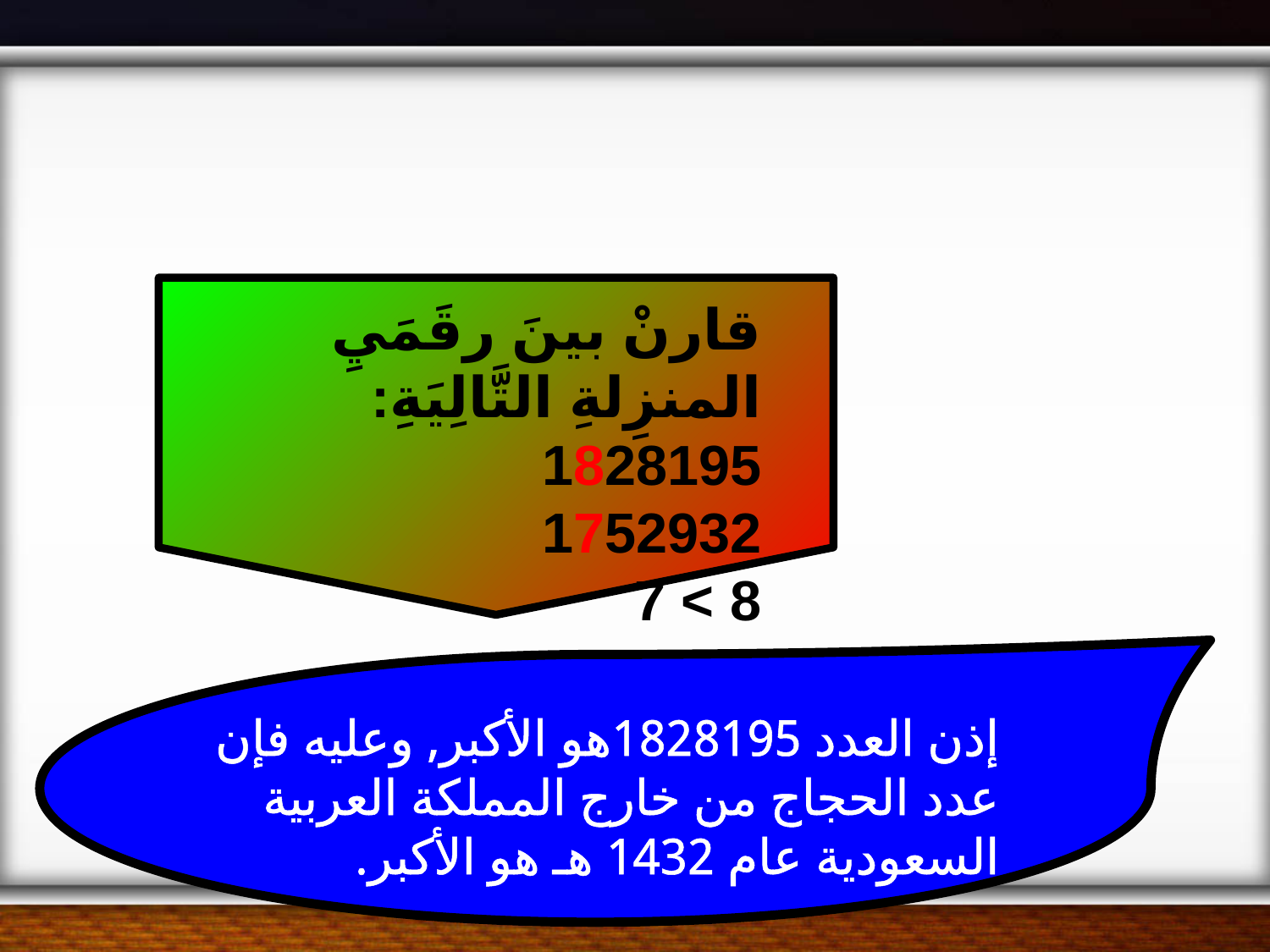

الخطوة 3

قارنْ بينَ رقَمَيِ المنزِلةِ التَّالِيَةِ:
1828195
1752932
8 > 7

إذن العدد 1828195هو الأكبر, وعليه فإن عدد الحجاج من خارج المملكة العربية السعودية عام 1432 هـ هو الأكبر.